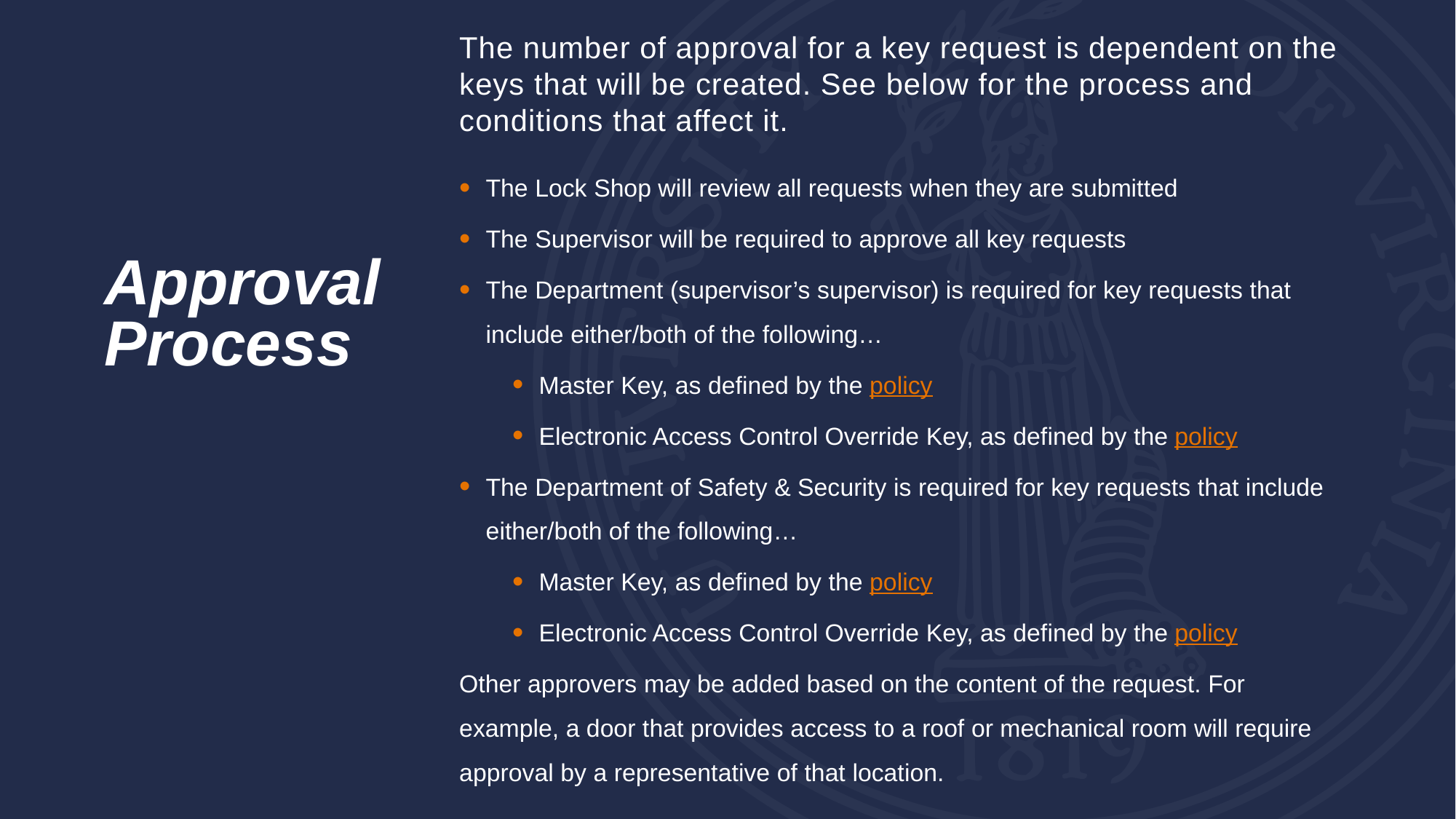

The number of approval for a key request is dependent on the keys that will be created. See below for the process and conditions that affect it.
The Lock Shop will review all requests when they are submitted
The Supervisor will be required to approve all key requests
The Department (supervisor’s supervisor) is required for key requests that include either/both of the following…
Master Key, as defined by the policy
Electronic Access Control Override Key, as defined by the policy
The Department of Safety & Security is required for key requests that include either/both of the following…
Master Key, as defined by the policy
Electronic Access Control Override Key, as defined by the policy
Other approvers may be added based on the content of the request. For example, a door that provides access to a roof or mechanical room will require approval by a representative of that location.

# Approval Process